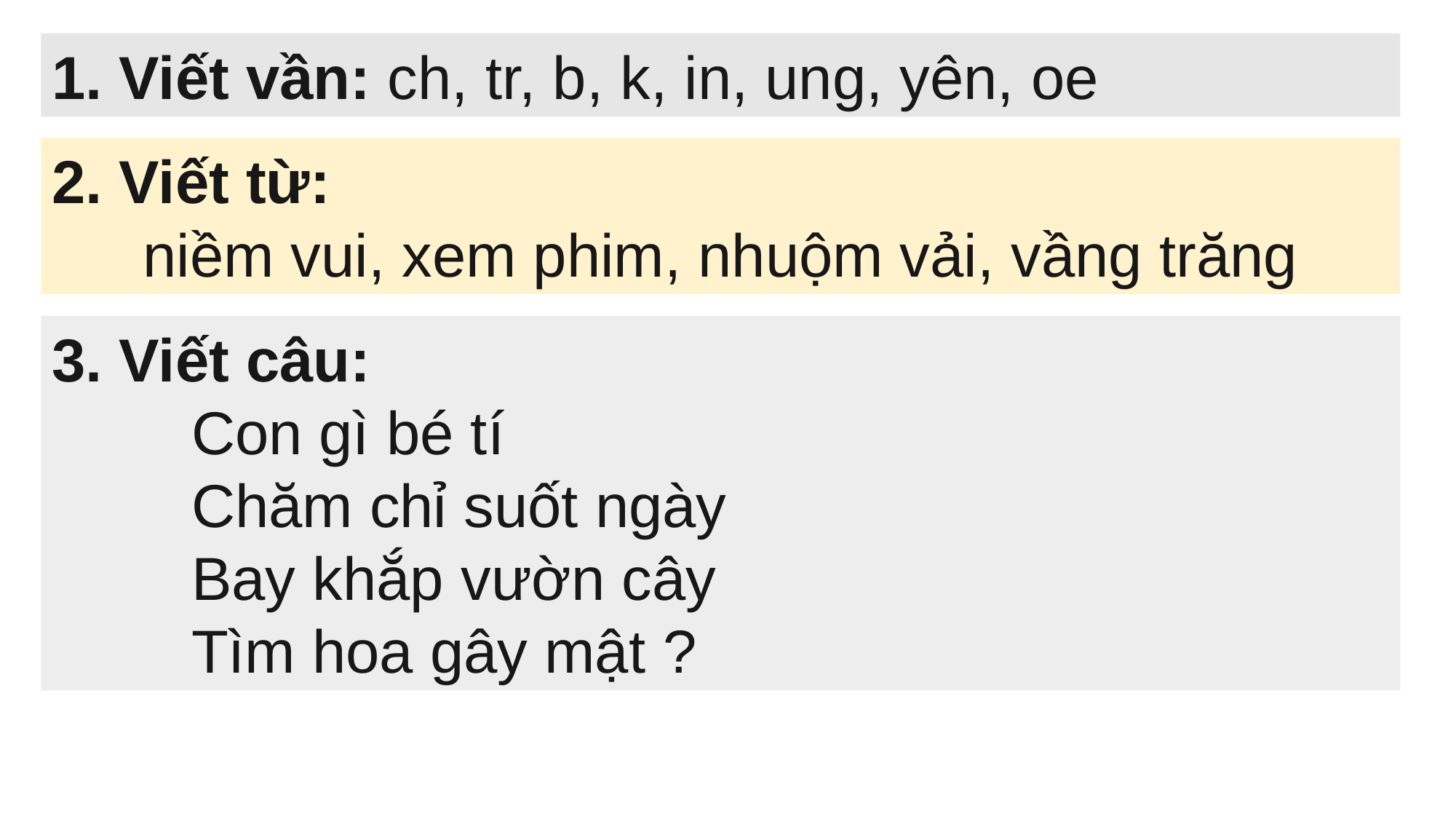

1. Viết vần: ch, tr, b, k, in, ung, yên, oe
2. Viết từ:
niềm vui, xem phim, nhuộm vải, vầng trăng
3. Viết câu:
Con gì bé tí
Chăm chỉ suốt ngày
Bay khắp vườn cây
Tìm hoa gây mật ?